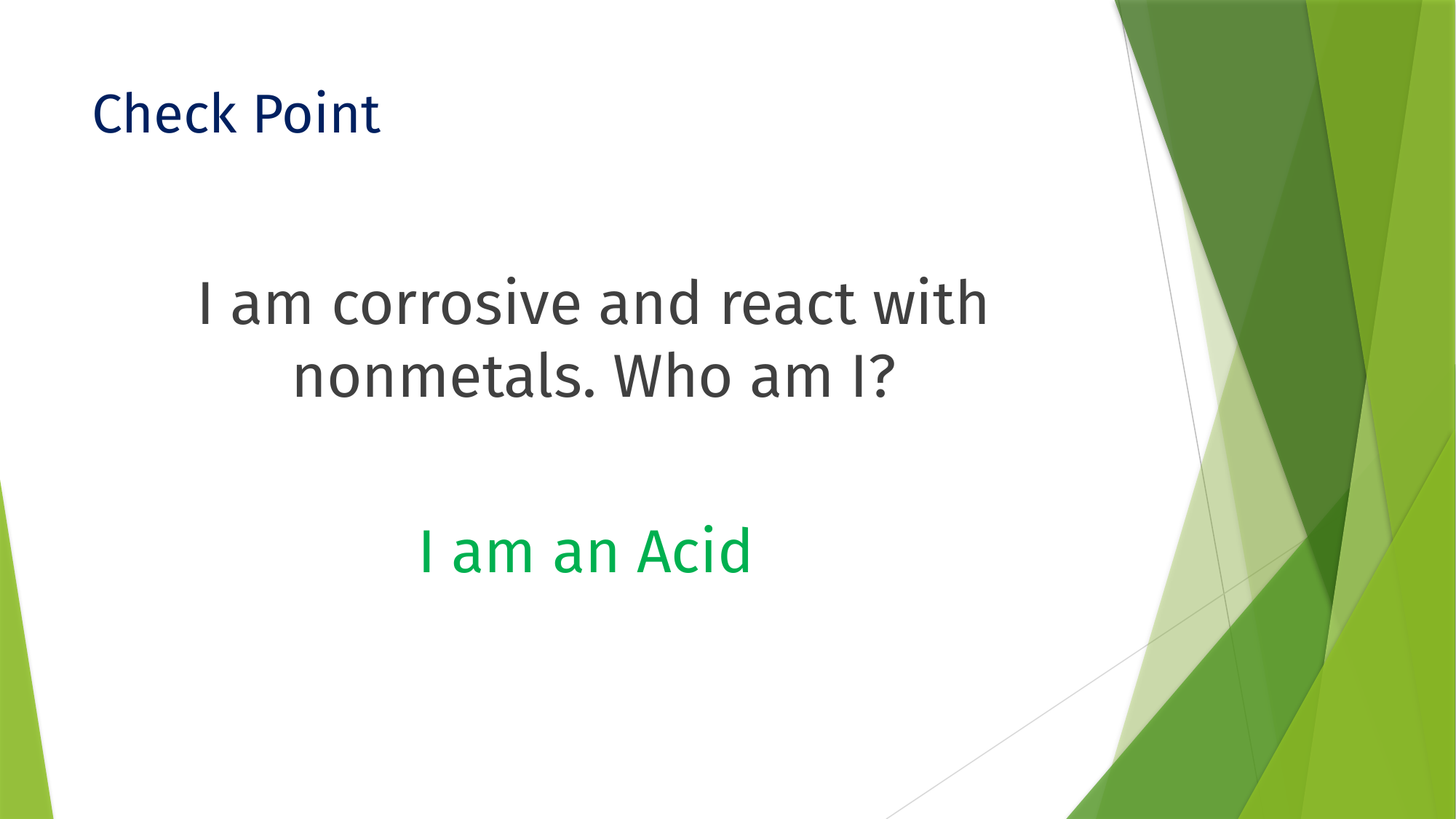

# Check Point
I am corrosive and react with nonmetals. Who am I?

I am an Acid